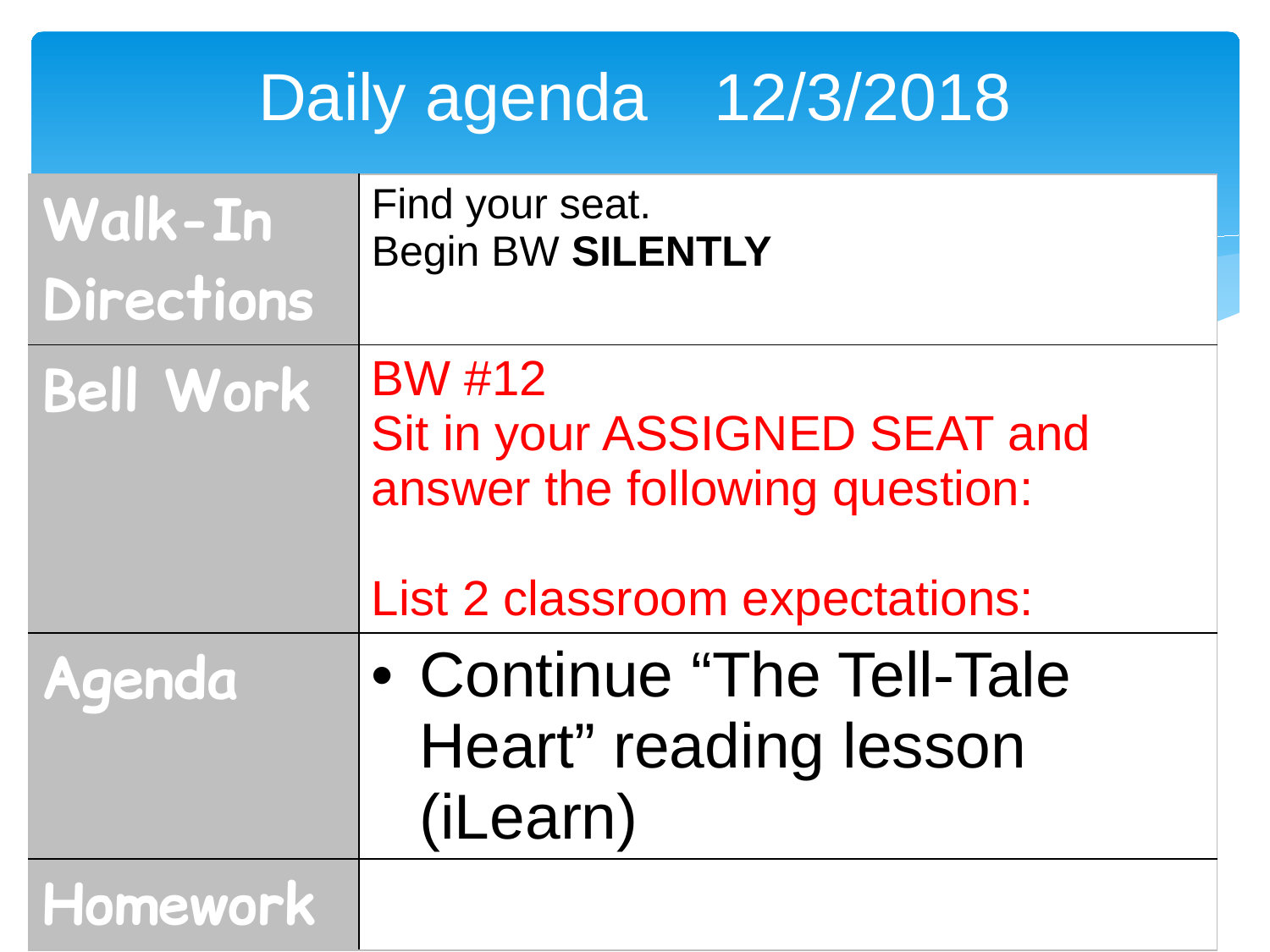

# Daily agenda	 12/3/2018
| Walk-In Directions | Find your seat. Begin BW SILENTLY |
| --- | --- |
| Bell Work | BW #12 Sit in your ASSIGNED SEAT and answer the following question: List 2 classroom expectations: |
| Agenda | Continue “The Tell-Tale Heart” reading lesson (iLearn) |
| Homework |  |